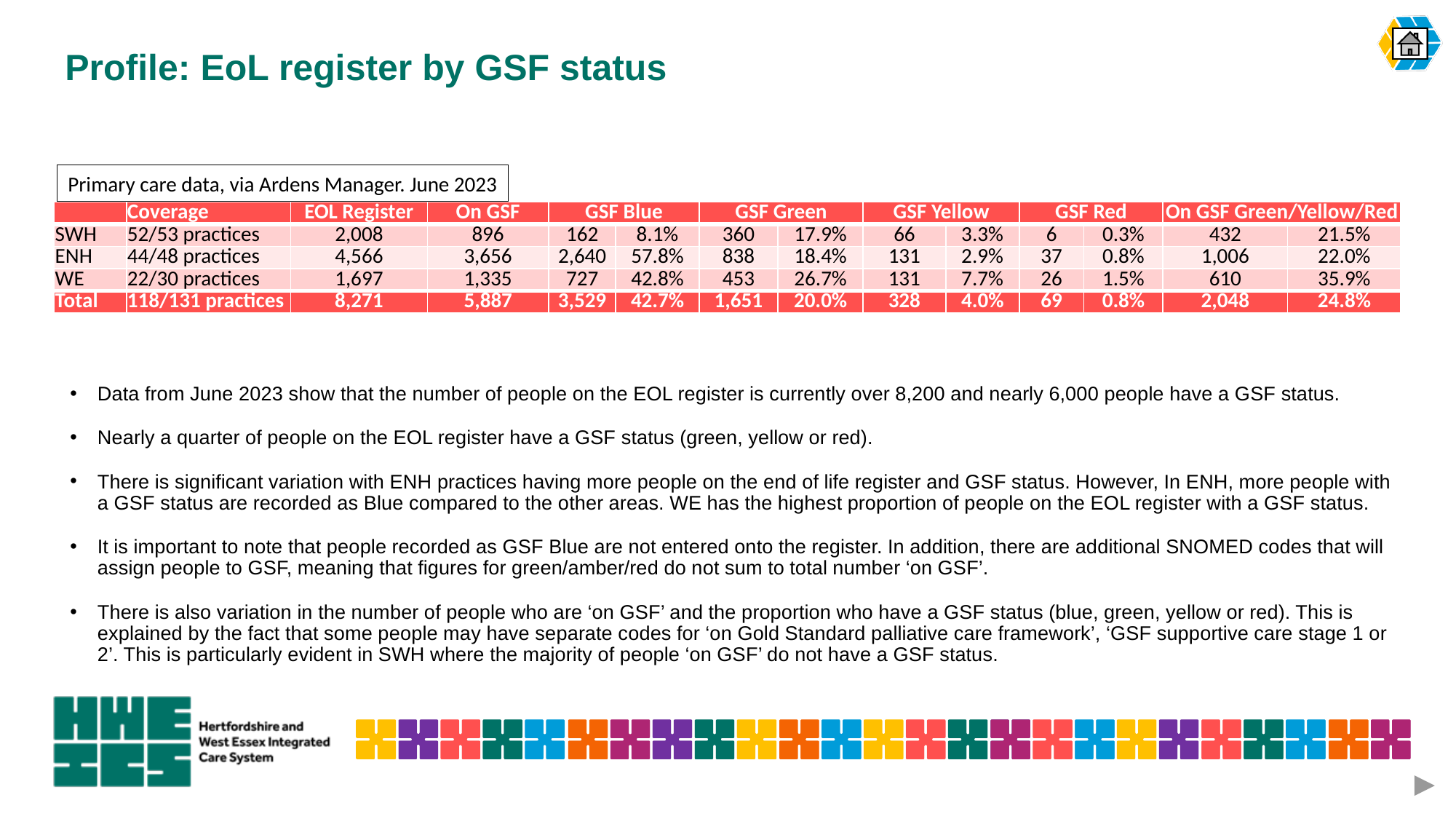

# Profile: EoL register by GSF status
Primary care data, via Ardens Manager. June 2023
|  | Coverage | EOL Register | On GSF | GSF Blue |  | GSF Green |  | GSF Yellow |  | GSF Red |  | On GSF Green/Yellow/Red |  |
| --- | --- | --- | --- | --- | --- | --- | --- | --- | --- | --- | --- | --- | --- |
| SWH | 52/53 practices | 2,008 | 896 | 162 | 8.1% | 360 | 17.9% | 66 | 3.3% | 6 | 0.3% | 432 | 21.5% |
| ENH | 44/48 practices | 4,566 | 3,656 | 2,640 | 57.8% | 838 | 18.4% | 131 | 2.9% | 37 | 0.8% | 1,006 | 22.0% |
| WE | 22/30 practices | 1,697 | 1,335 | 727 | 42.8% | 453 | 26.7% | 131 | 7.7% | 26 | 1.5% | 610 | 35.9% |
| Total | 118/131 practices | 8,271 | 5,887 | 3,529 | 42.7% | 1,651 | 20.0% | 328 | 4.0% | 69 | 0.8% | 2,048 | 24.8% |
Data from June 2023 show that the number of people on the EOL register is currently over 8,200 and nearly 6,000 people have a GSF status.
Nearly a quarter of people on the EOL register have a GSF status (green, yellow or red).
There is significant variation with ENH practices having more people on the end of life register and GSF status. However, In ENH, more people with a GSF status are recorded as Blue compared to the other areas. WE has the highest proportion of people on the EOL register with a GSF status.
It is important to note that people recorded as GSF Blue are not entered onto the register. In addition, there are additional SNOMED codes that will assign people to GSF, meaning that figures for green/amber/red do not sum to total number ‘on GSF’.
There is also variation in the number of people who are ‘on GSF’ and the proportion who have a GSF status (blue, green, yellow or red). This is explained by the fact that some people may have separate codes for ‘on Gold Standard palliative care framework’, ‘GSF supportive care stage 1 or 2’. This is particularly evident in SWH where the majority of people ‘on GSF’ do not have a GSF status.